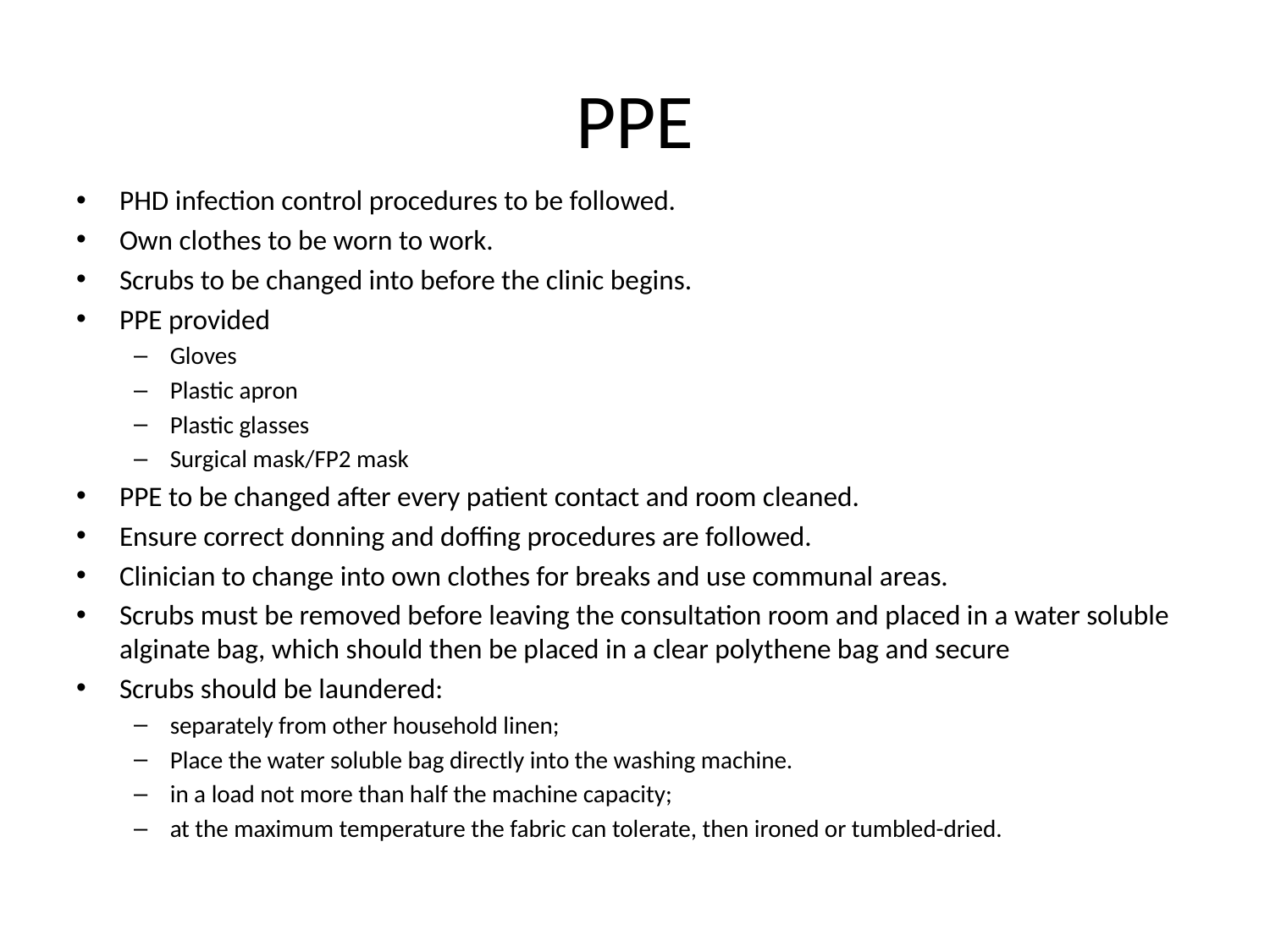

# PPE
PHD infection control procedures to be followed.
Own clothes to be worn to work.
Scrubs to be changed into before the clinic begins.
PPE provided
Gloves
Plastic apron
Plastic glasses
Surgical mask/FP2 mask
PPE to be changed after every patient contact and room cleaned.
Ensure correct donning and doffing procedures are followed.
Clinician to change into own clothes for breaks and use communal areas.
Scrubs must be removed before leaving the consultation room and placed in a water soluble alginate bag, which should then be placed in a clear polythene bag and secure
Scrubs should be laundered:
separately from other household linen;
Place the water soluble bag directly into the washing machine.
in a load not more than half the machine capacity;
at the maximum temperature the fabric can tolerate, then ironed or tumbled-dried.